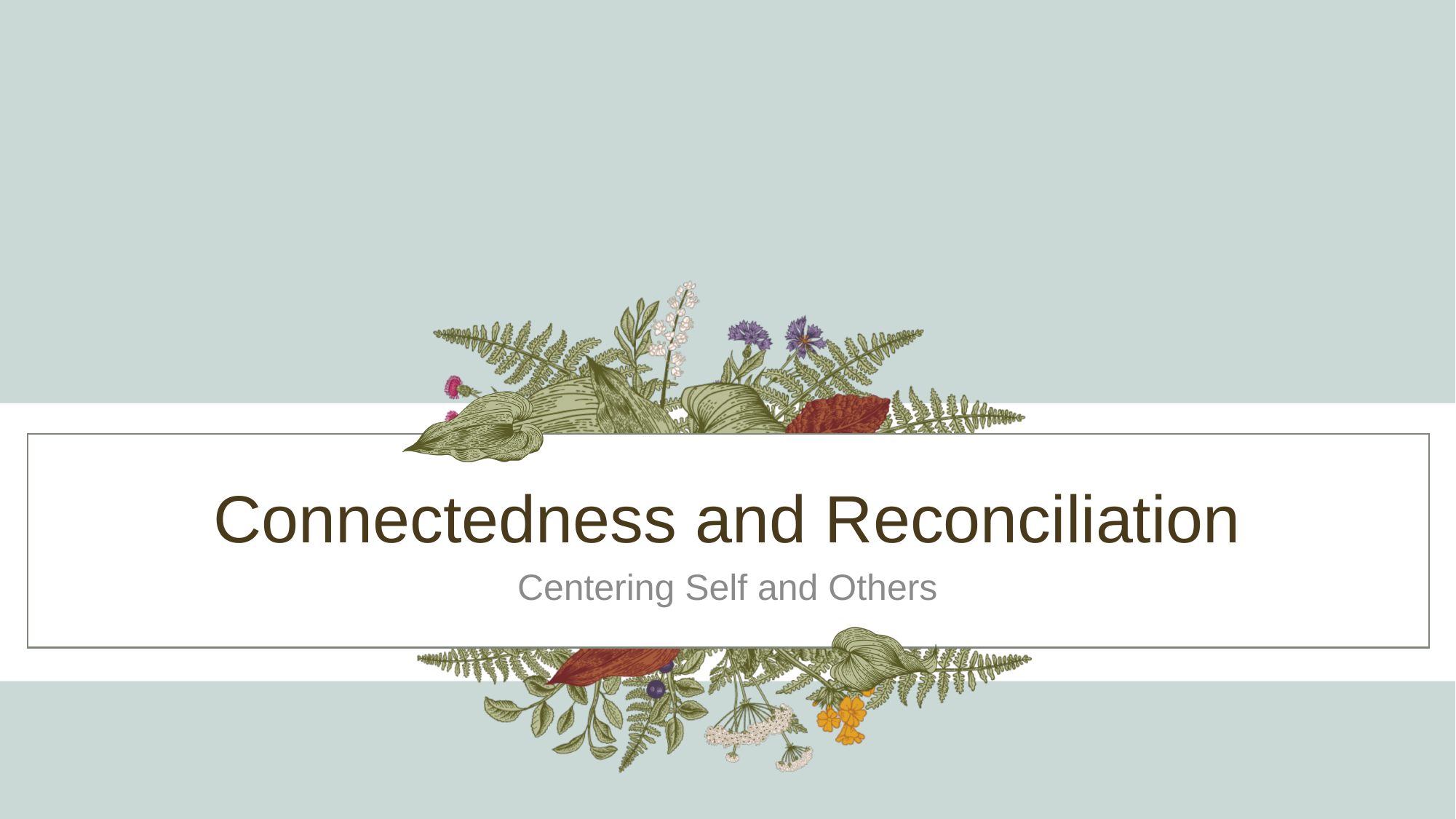

# Connectedness and Reconciliation
Centering Self and Others